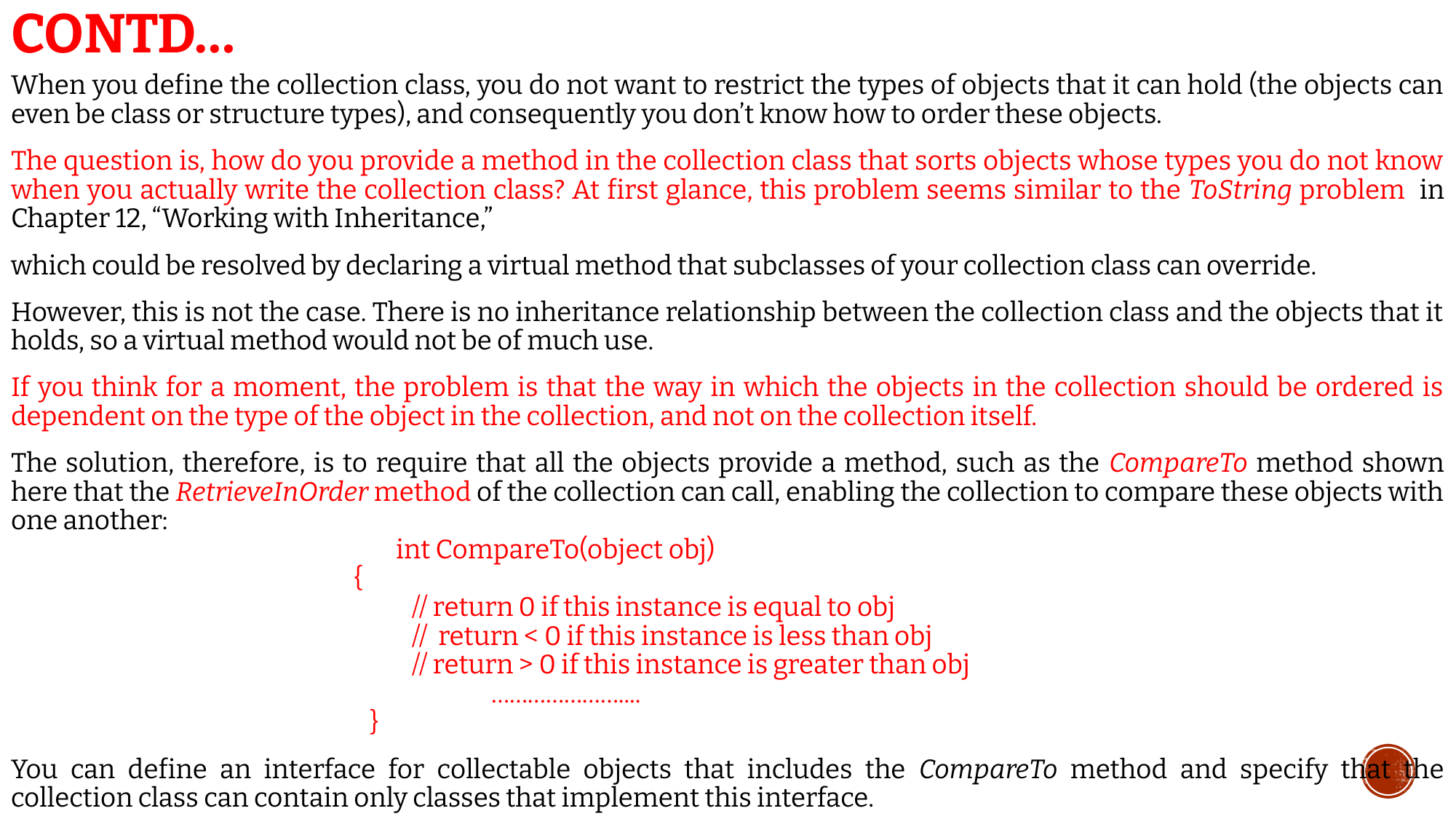

# Contd…
When you define the collection class, you do not want to restrict the types of objects that it can hold (the objects can even be class or structure types), and consequently you don’t know how to order these objects.
The question is, how do you provide a method in the collection class that sorts objects whose types you do not know when you actually write the collection class? At first glance, this problem seems similar to the ToString problem  in Chapter 12, “Working with Inheritance,”
which could be resolved by declaring a virtual method that subclasses of your collection class can override.
However, this is not the case. There is no inheritance relationship between the collection class and the objects that it holds, so a virtual method would not be of much use.
If you think for a moment, the problem is that the way in which the objects in the collection should be ordered is dependent on the type of the object in the collection, and not on the collection itself.
The solution, therefore, is to require that all the objects provide a method, such as the CompareTo method shown here that the RetrieveInOrder method of the collection can call, enabling the collection to compare these objects with one another:
                                                                         int CompareTo(object obj)
                                                                 {
                                                                            // return 0 if this instance is equal to obj
                                                                            //  return < 0 if this instance is less than obj
                                                                            // return > 0 if this instance is greater than obj
                                                                                           …………………....
                                                                    }
You can define an interface for collectable objects that includes the CompareTo method and specify that the collection class can contain only classes that implement this interface.